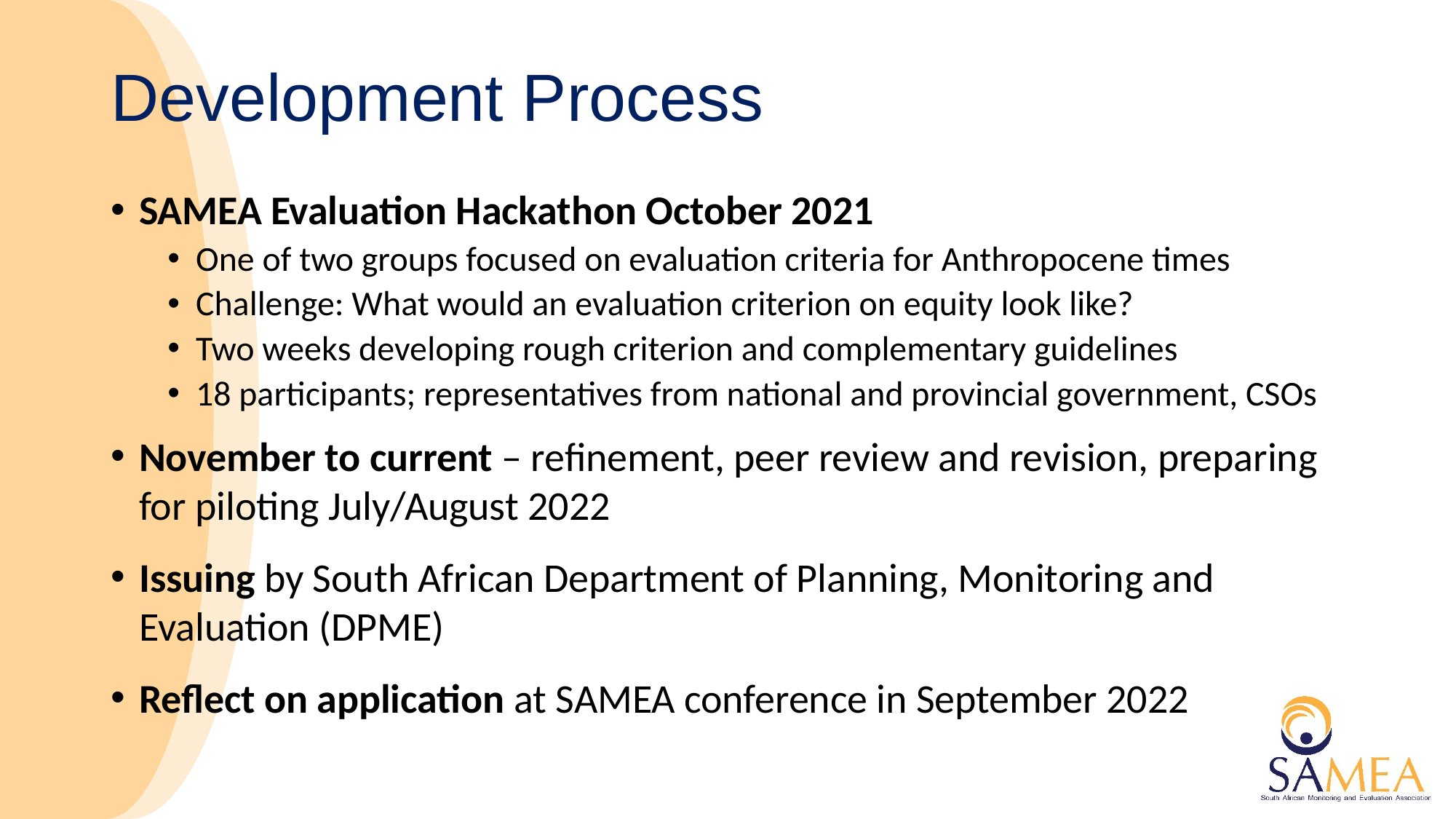

# Development Process
SAMEA Evaluation Hackathon October 2021
One of two groups focused on evaluation criteria for Anthropocene times
Challenge: What would an evaluation criterion on equity look like?
Two weeks developing rough criterion and complementary guidelines
18 participants; representatives from national and provincial government, CSOs
November to current – refinement, peer review and revision, preparing for piloting July/August 2022
Issuing by South African Department of Planning, Monitoring and Evaluation (DPME)
Reflect on application at SAMEA conference in September 2022